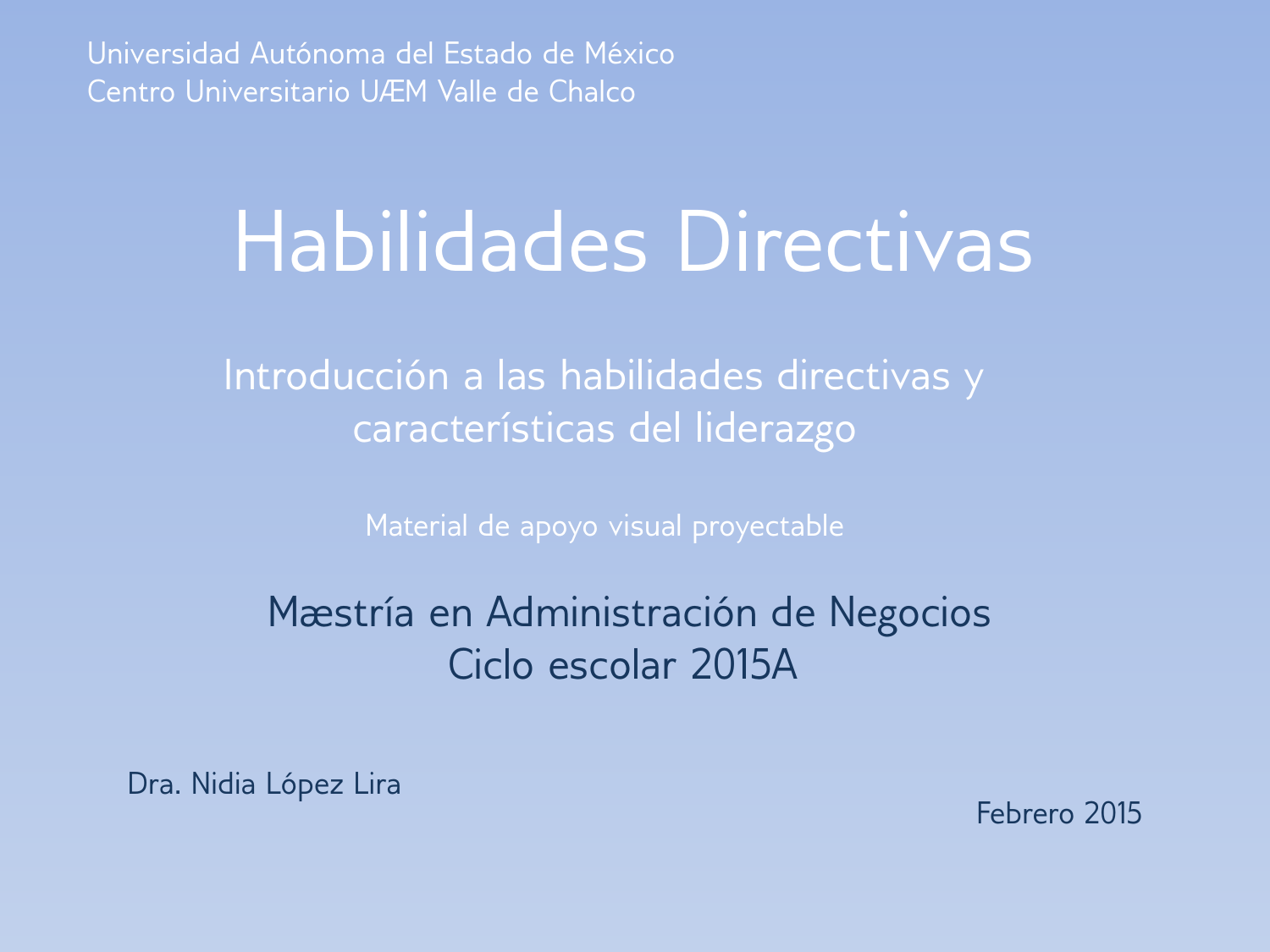

Universidad Autónoma del Estado de México
Centro Universitario UAEM Valle de Chalco
Habilidades Directivas
Introducción a las habilidades directivas y características del liderazgo

Material de apoyo visual proyectable

Maestría en Administración de Negocios
Ciclo escolar 2015A
Dra. Nidia López Lira
Febrero 2015